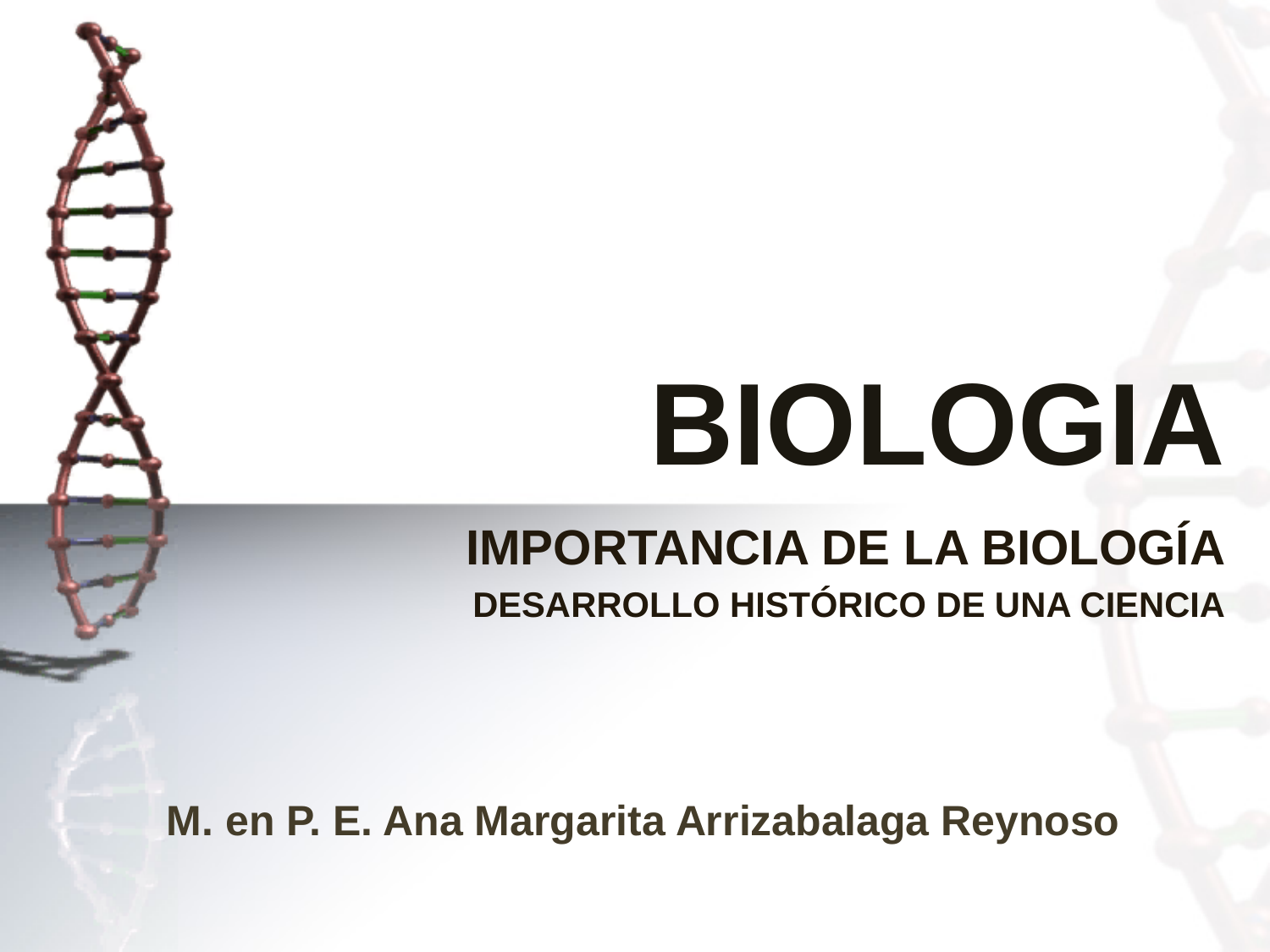

# BIOLOGIA
IMPORTANCIA DE LA BIOLOGÍA
DESARROLLO HISTÓRICO DE UNA CIENCIA
M. en P. E. Ana Margarita Arrizabalaga Reynoso